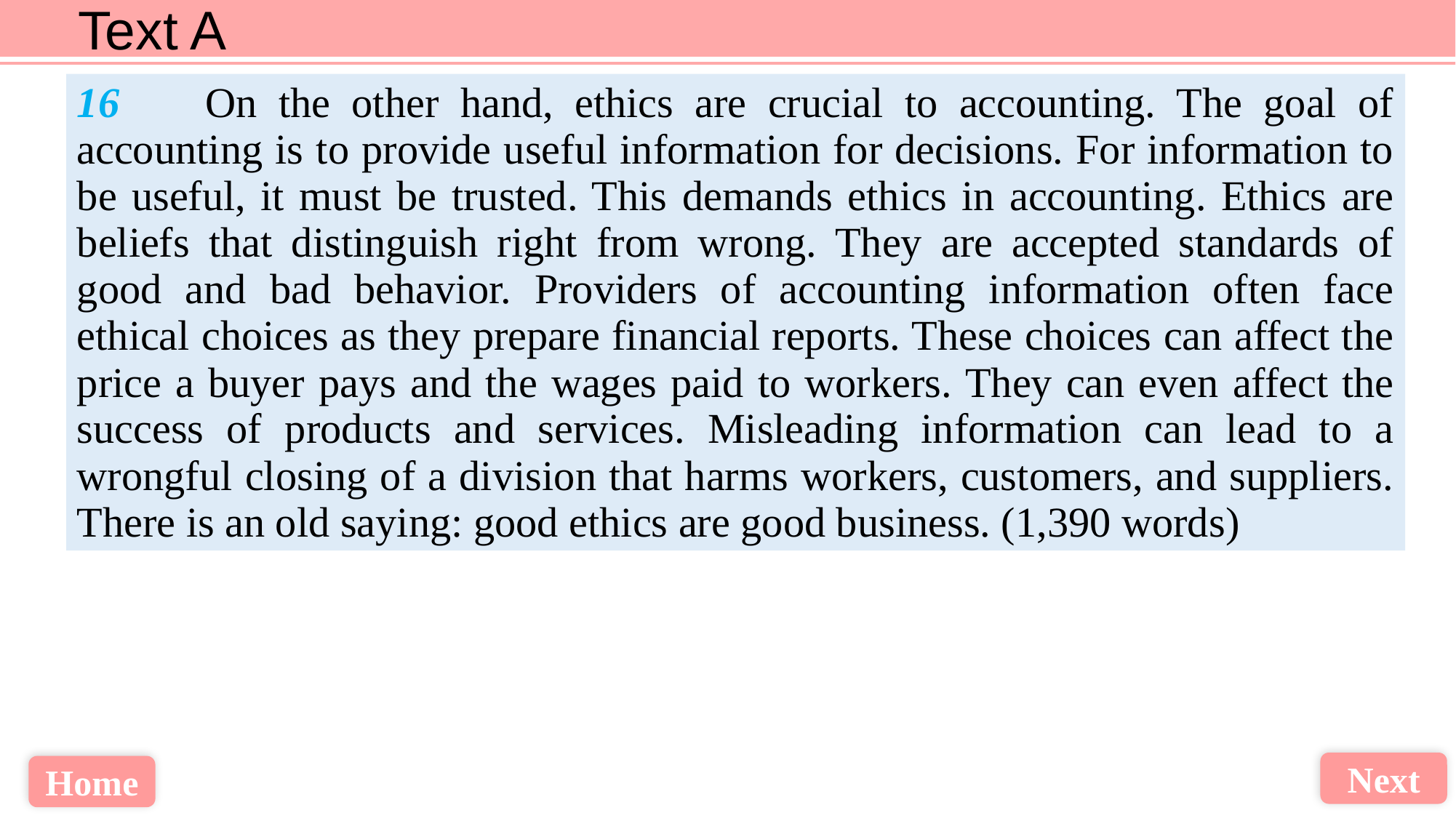

16    On the other hand, ethics are crucial to accounting. The goal of accounting is to provide useful information for decisions. For information to be useful, it must be trusted. This demands ethics in accounting. Ethics are beliefs that distinguish right from wrong. They are accepted standards of good and bad behavior. Providers of accounting information often face ethical choices as they prepare financial reports. These choices can affect the price a buyer pays and the wages paid to workers. They can even affect the success of products and services. Misleading information can lead to a wrongful closing of a division that harms workers, customers, and suppliers. There is an old saying: good ethics are good business. (1,390 words)
Next